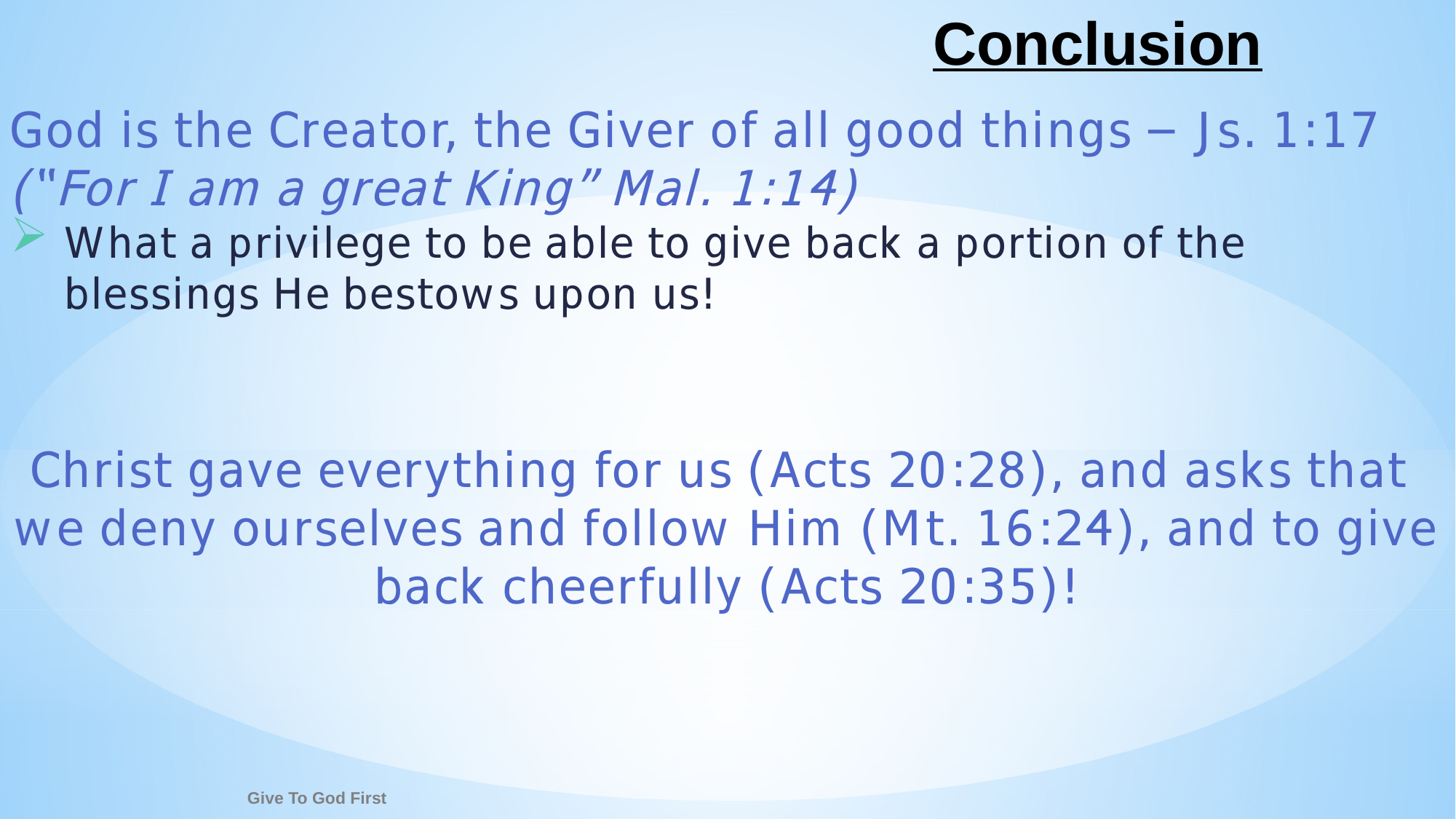

# Conclusion
God is the Creator, the Giver of all good things – Js. 1:17
(“For I am a great King” Mal. 1:14)
What a privilege to be able to give back a portion of the blessings He bestows upon us!
Christ gave everything for us (Acts 20:28), and asks that
we deny ourselves and follow Him (Mt. 16:24), and to give
back cheerfully (Acts 20:35)!
Give To God First